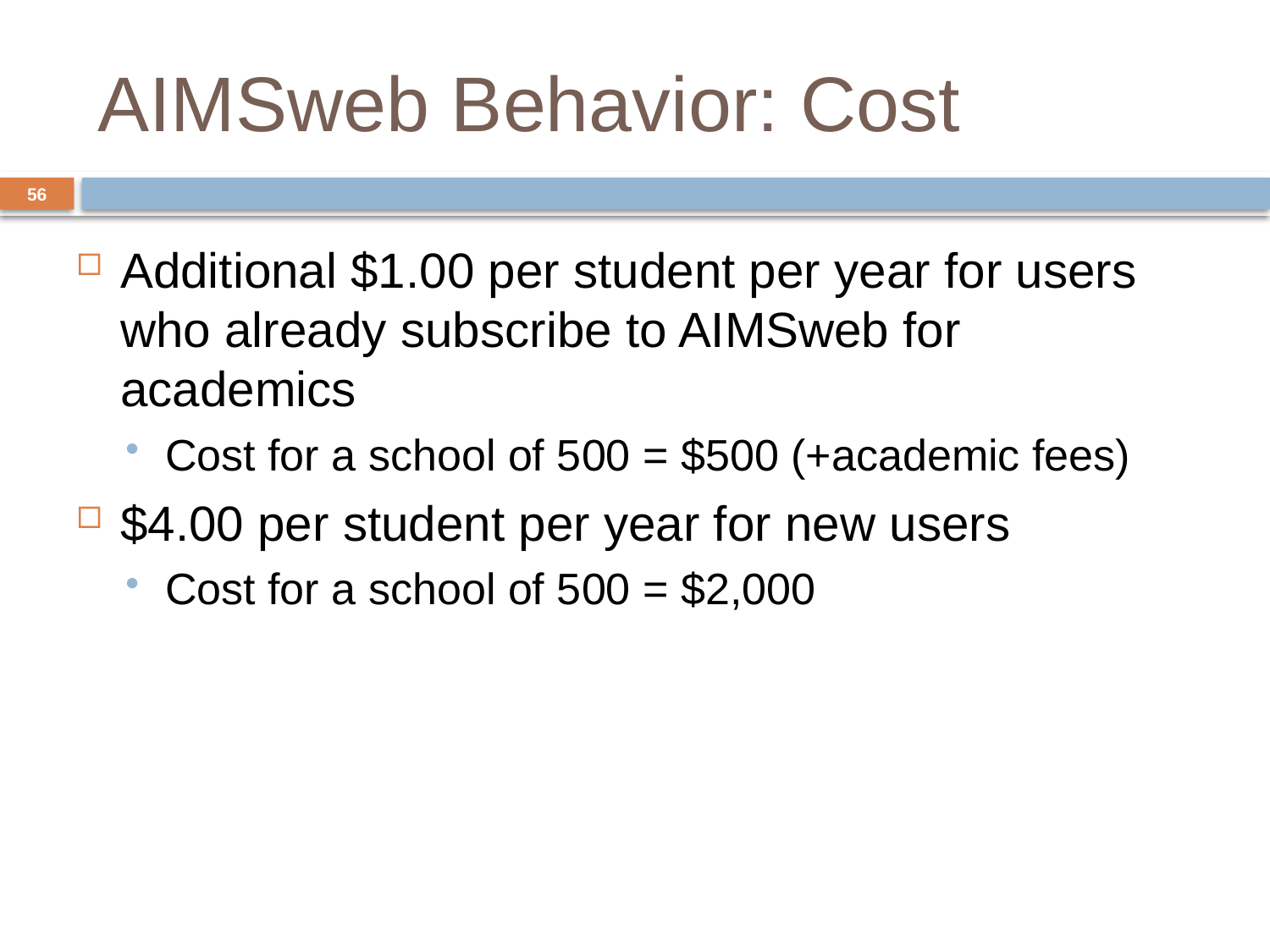

# AIMSweb Behavior: Cost
56
Additional $1.00 per student per year for users who already subscribe to AIMSweb for academics
Cost for a school of 500 = $500 (+academic fees)
$4.00 per student per year for new users
Cost for a school of 500 = $2,000